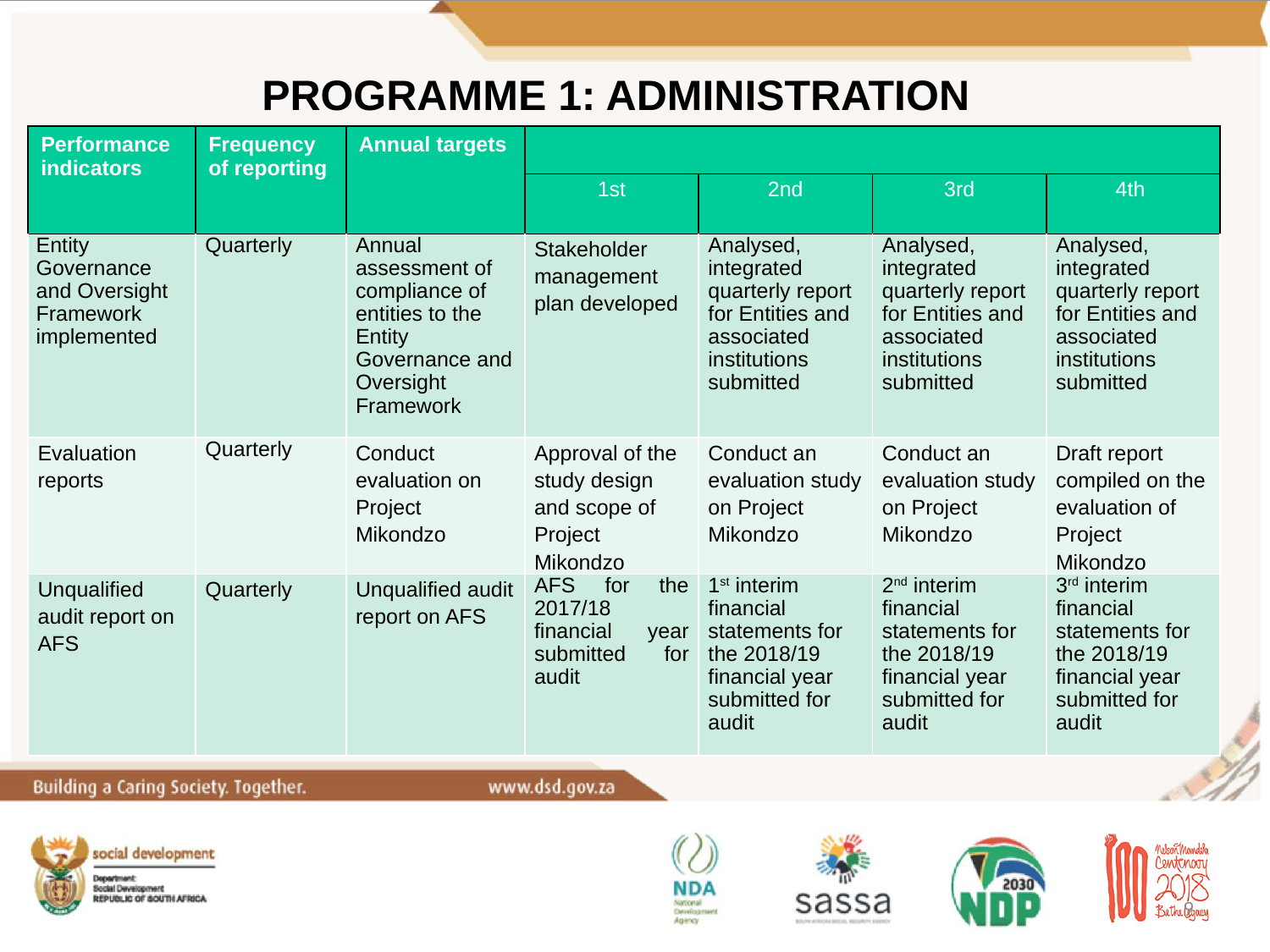

Programme 1: ADMINISTRATION
| Performance indicators | Frequency of reporting | Annual targets |  |  |  |  |
| --- | --- | --- | --- | --- | --- | --- |
|  |  |  | 1st | 2nd | 3rd | 4th |
| Entity Governance and Oversight Framework implemented | Quarterly | Annual assessment of compliance of entities to the Entity Governance and Oversight Framework | Stakeholder management plan developed | Analysed, integrated quarterly report for Entities and associated institutions submitted | Analysed, integrated quarterly report for Entities and associated institutions submitted | Analysed, integrated quarterly report for Entities and associated institutions submitted |
| Evaluation reports | Quarterly | Conduct evaluation on Project Mikondzo | Approval of the study design and scope of Project Mikondzo | Conduct an evaluation study on Project Mikondzo | Conduct an evaluation study on Project Mikondzo | Draft report compiled on the evaluation of Project Mikondzo |
| Unqualified audit report on AFS | Quarterly | Unqualified audit report on AFS | AFS for the 2017/18 financial year submitted for audit | 1st interim financial statements for the 2018/19 financial year submitted for audit | 2nd interim financial statements for the 2018/19 financial year submitted for audit | 3rd interim financial statements for the 2018/19 financial year submitted for audit |
9